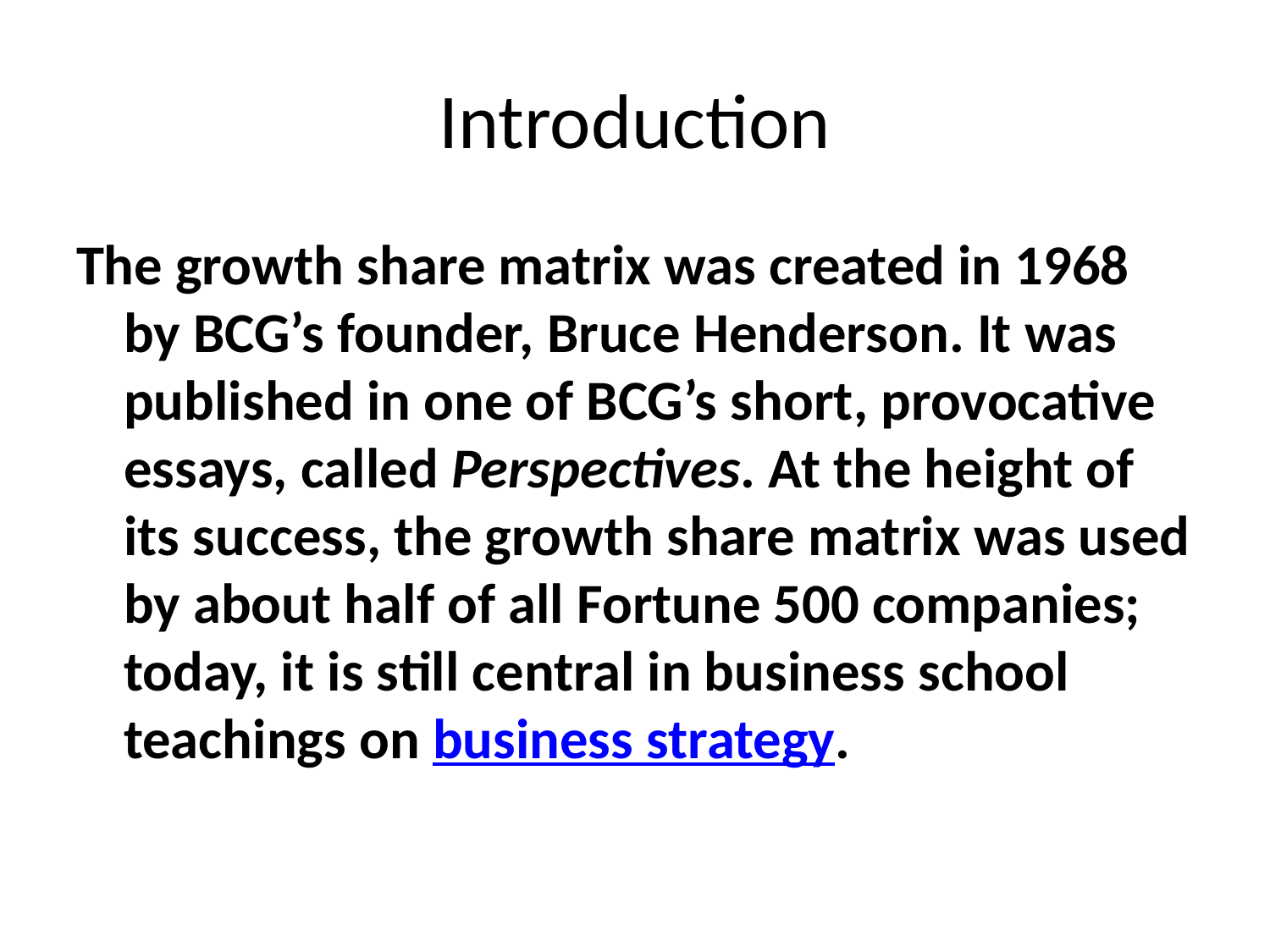

# Introduction
The growth share matrix was created in 1968 by BCG’s founder, Bruce Henderson. It was published in one of BCG’s short, provocative essays, called Perspectives. At the height of its success, the growth share matrix was used by about half of all Fortune 500 companies; today, it is still central in business school teachings on business strategy.